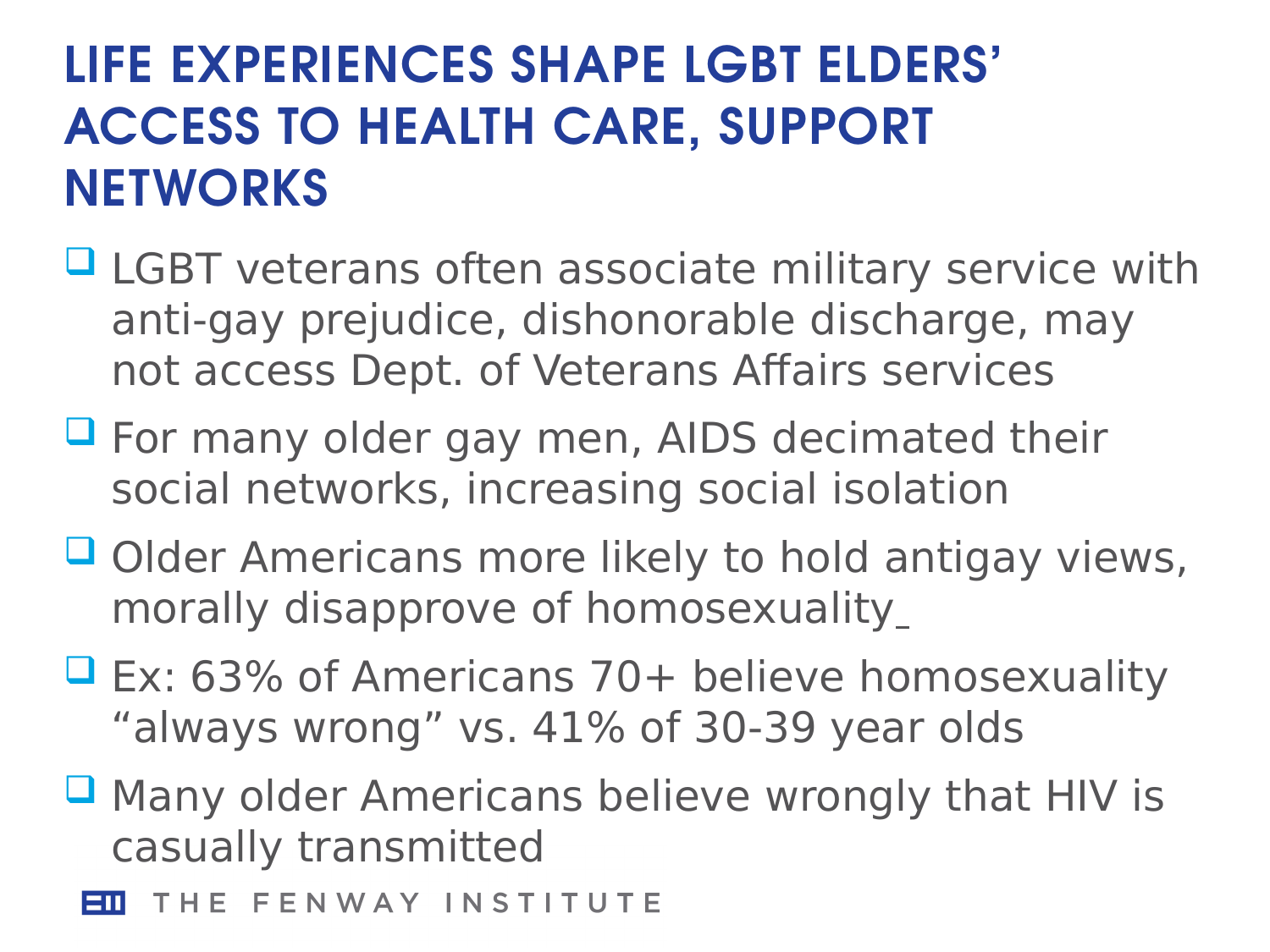

# Life experiences shape LGBT elders’ access to health care, support networks
LGBT veterans often associate military service with anti-gay prejudice, dishonorable discharge, may not access Dept. of Veterans Affairs services
For many older gay men, AIDS decimated their social networks, increasing social isolation
Older Americans more likely to hold antigay views, morally disapprove of homosexuality
Ex: 63% of Americans 70+ believe homosexuality “always wrong” vs. 41% of 30-39 year olds
Many older Americans believe wrongly that HIV is casually transmitted